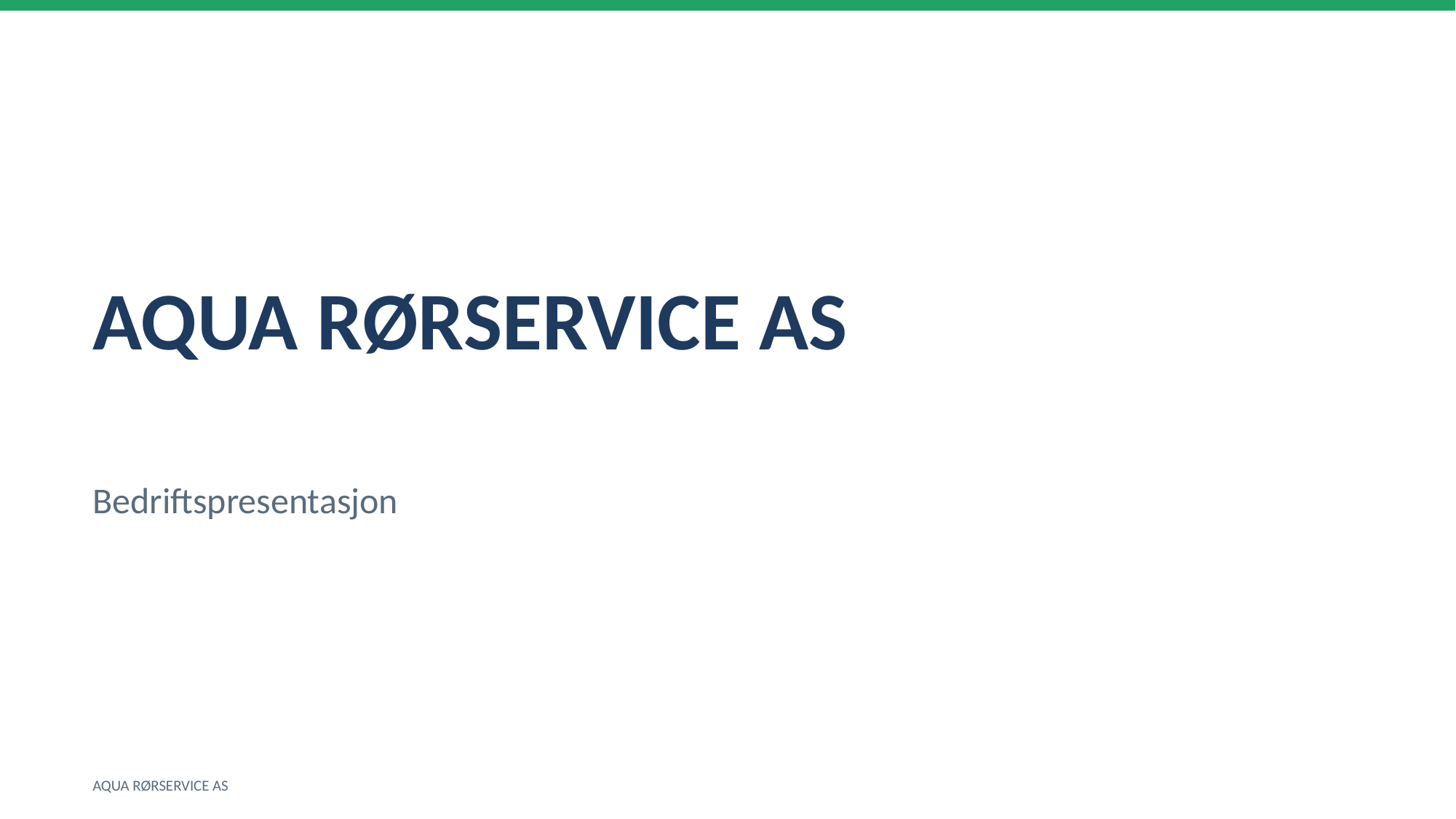

AQUA RØRSERVICE AS
Bedriftspresentasjon
AQUA RØRSERVICE AS